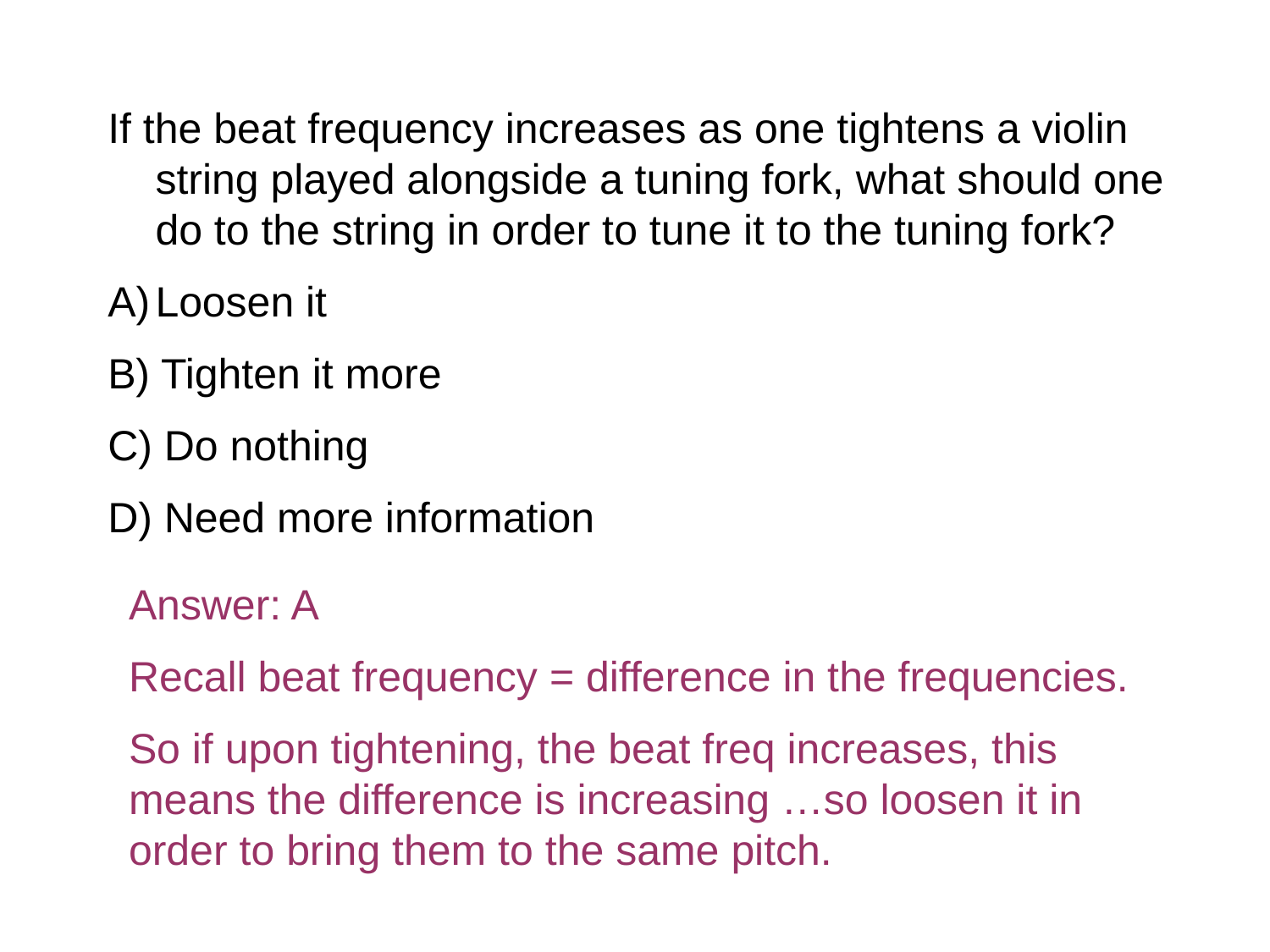

If the beat frequency increases as one tightens a violin string played alongside a tuning fork, what should one do to the string in order to tune it to the tuning fork?
Loosen it
B) Tighten it more
C) Do nothing
D) Need more information
Answer: A
Recall beat frequency = difference in the frequencies.
So if upon tightening, the beat freq increases, this means the difference is increasing …so loosen it in order to bring them to the same pitch.